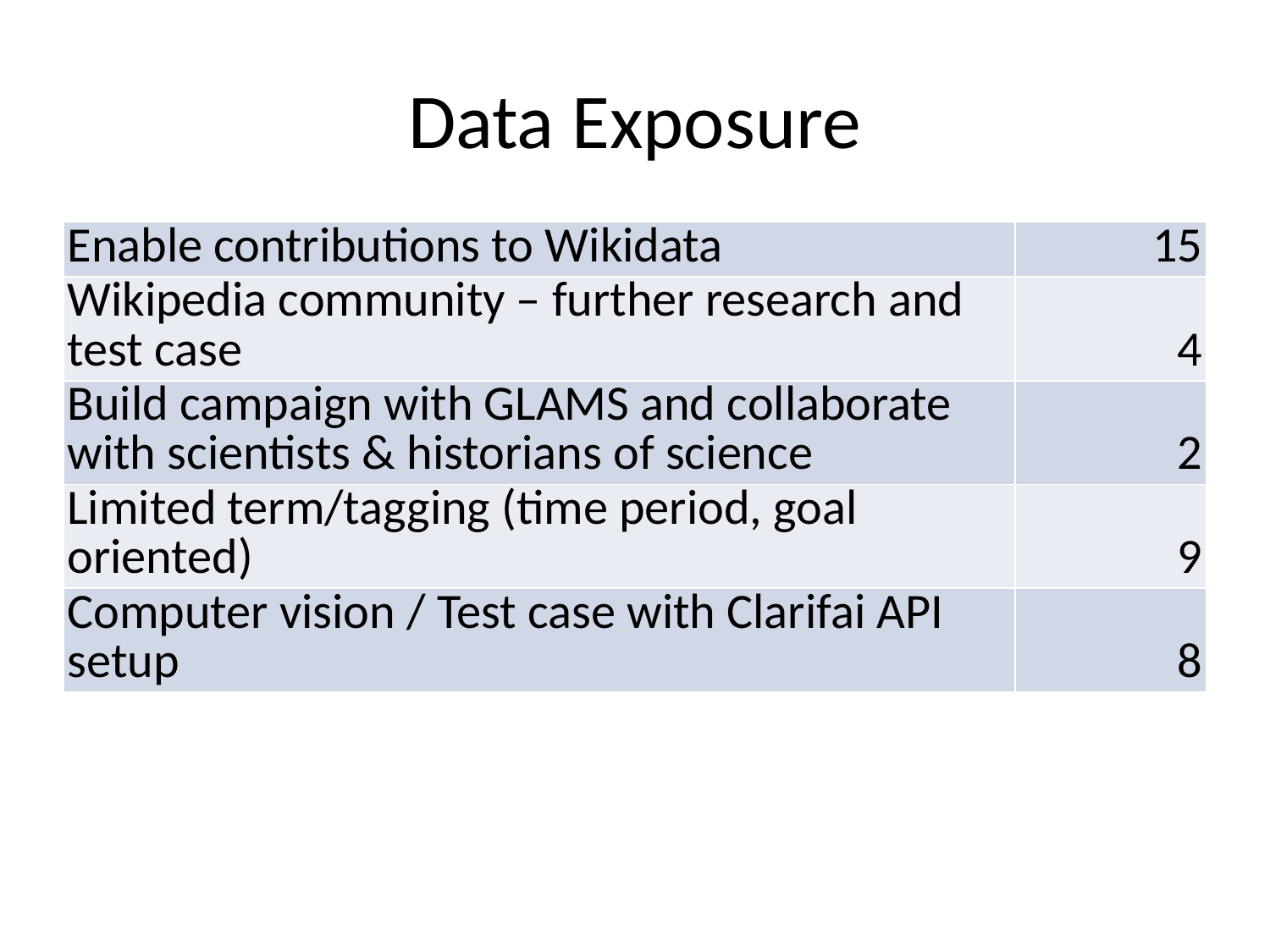

# Data Exposure
| Enable contributions to Wikidata | 15 |
| --- | --- |
| Wikipedia community – further research and test case | 4 |
| Build campaign with GLAMS and collaborate with scientists & historians of science | 2 |
| Limited term/tagging (time period, goal oriented) | 9 |
| Computer vision / Test case with Clarifai API setup | 8 |